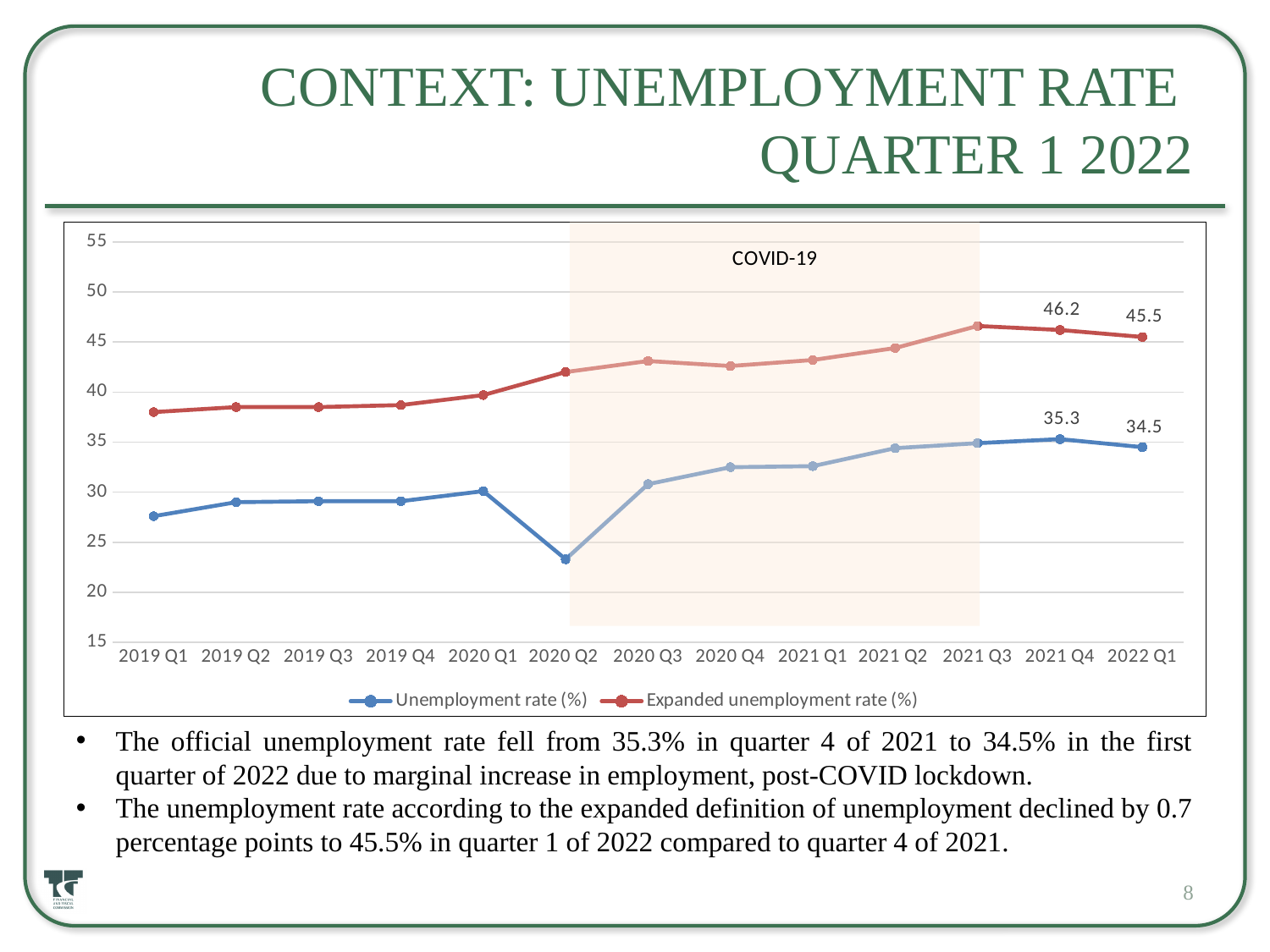

# Context: Unemployment Rate quarter 1 2022

### Chart

| Category | Unemployment rate (%) | Expanded unemployment rate (%) |
|---|---|---|
| 2019 Q1 | 27.6 | 38.0 |
| 2019 Q2 | 29.0 | 38.5 |
| 2019 Q3 | 29.1 | 38.5 |
| 2019 Q4 | 29.1 | 38.7 |
| 2020 Q1 | 30.1 | 39.7 |
| 2020 Q2  | 23.3 | 42.0 |
| 2020 Q3 | 30.8 | 43.1 |
| 2020 Q4 | 32.5 | 42.6 |
| 2021 Q1 | 32.6 | 43.2 |
| 2021 Q2  | 34.4 | 44.4 |
| 2021 Q3 | 34.9 | 46.6 |
| 2021 Q4 | 35.3 | 46.2 |
| 2022 Q1 | 34.5 | 45.5 |
The official unemployment rate fell from 35.3% in quarter 4 of 2021 to 34.5% in the first quarter of 2022 due to marginal increase in employment, post-COVID lockdown.
The unemployment rate according to the expanded definition of unemployment declined by 0.7 percentage points to 45.5% in quarter 1 of 2022 compared to quarter 4 of 2021.
8